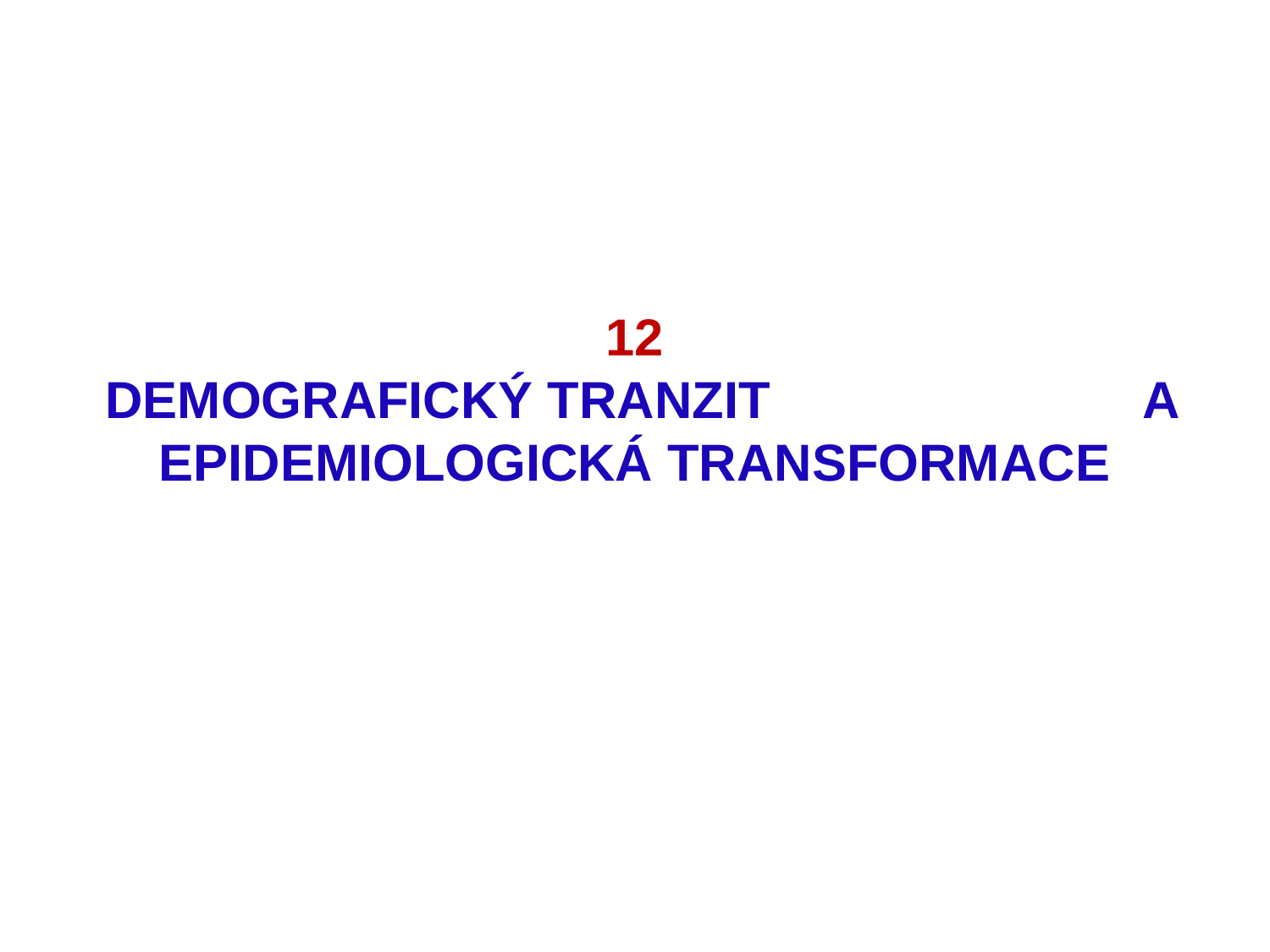

# 12 DEMOGRAFICKÝ TRANZIT                          A EPIDEMIOLOGICKÁ TRANSFORMACE